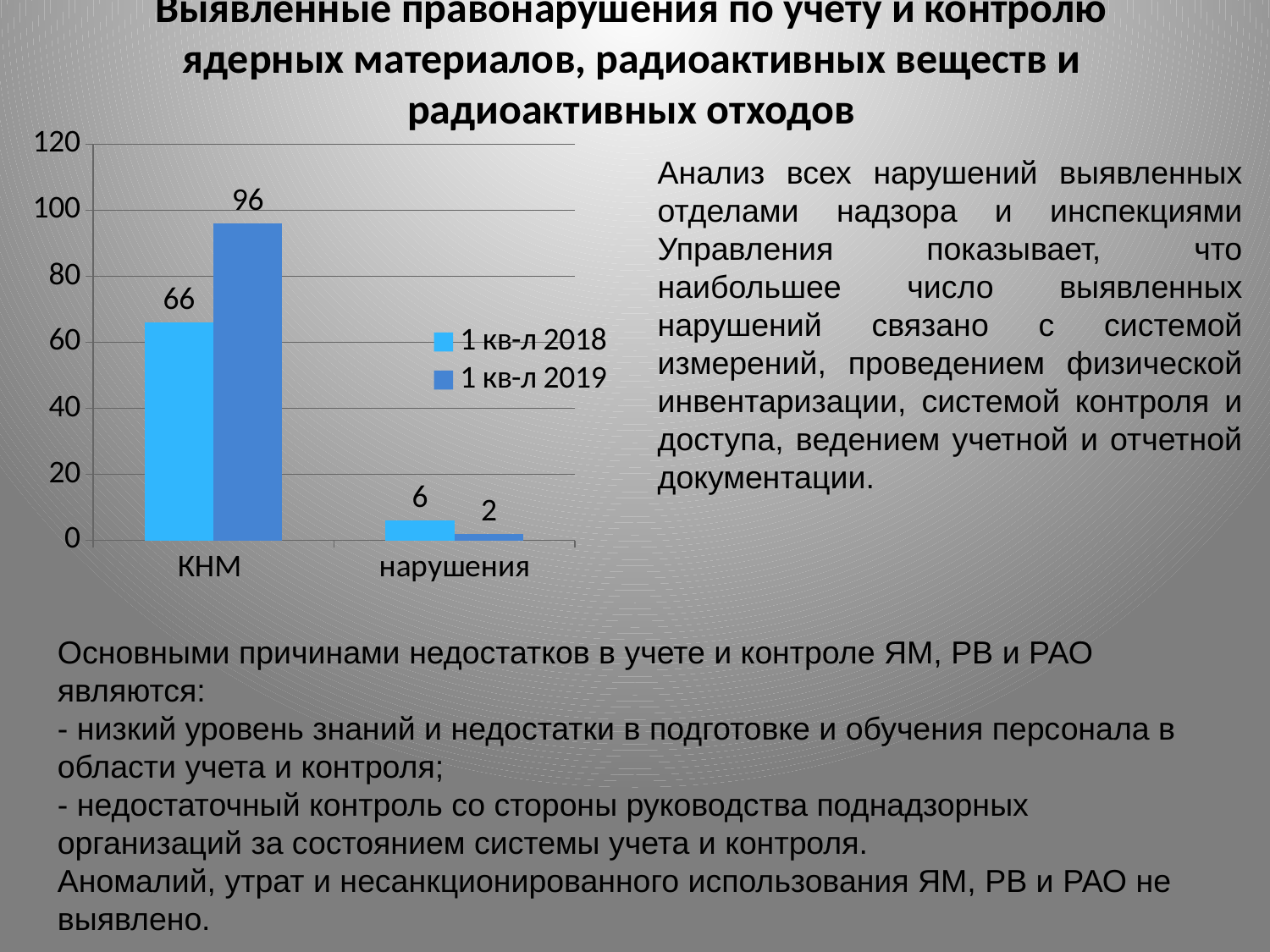

# Выявленные правонарушения по учету и контролю ядерных материалов, радиоактивных веществ и радиоактивных отходов

[unsupported chart]

### Chart

| Category | 1 кв-л 2018 | 1 кв-л 2019 |
|---|---|---|
| КНМ  | 66.0 | 96.0 |
| нарушения | 6.0 | 2.0 |
Анализ всех нарушений выявленных отделами надзора и инспекциями Управления показывает, что наибольшее число выявленных нарушений связано с системой измерений, проведением физической инвентаризации, системой контроля и доступа, ведением учетной и отчетной документации.

[unsupported chart]

Основными причинами недостатков в учете и контроле ЯМ, РВ и РАО являются:
- низкий уровень знаний и недостатки в подготовке и обучения персонала в области учета и контроля;
- недостаточный контроль со стороны руководства поднадзорных организаций за состоянием системы учета и контроля.
Аномалий, утрат и несанкционированного использования ЯМ, РВ и РАО не выявлено.